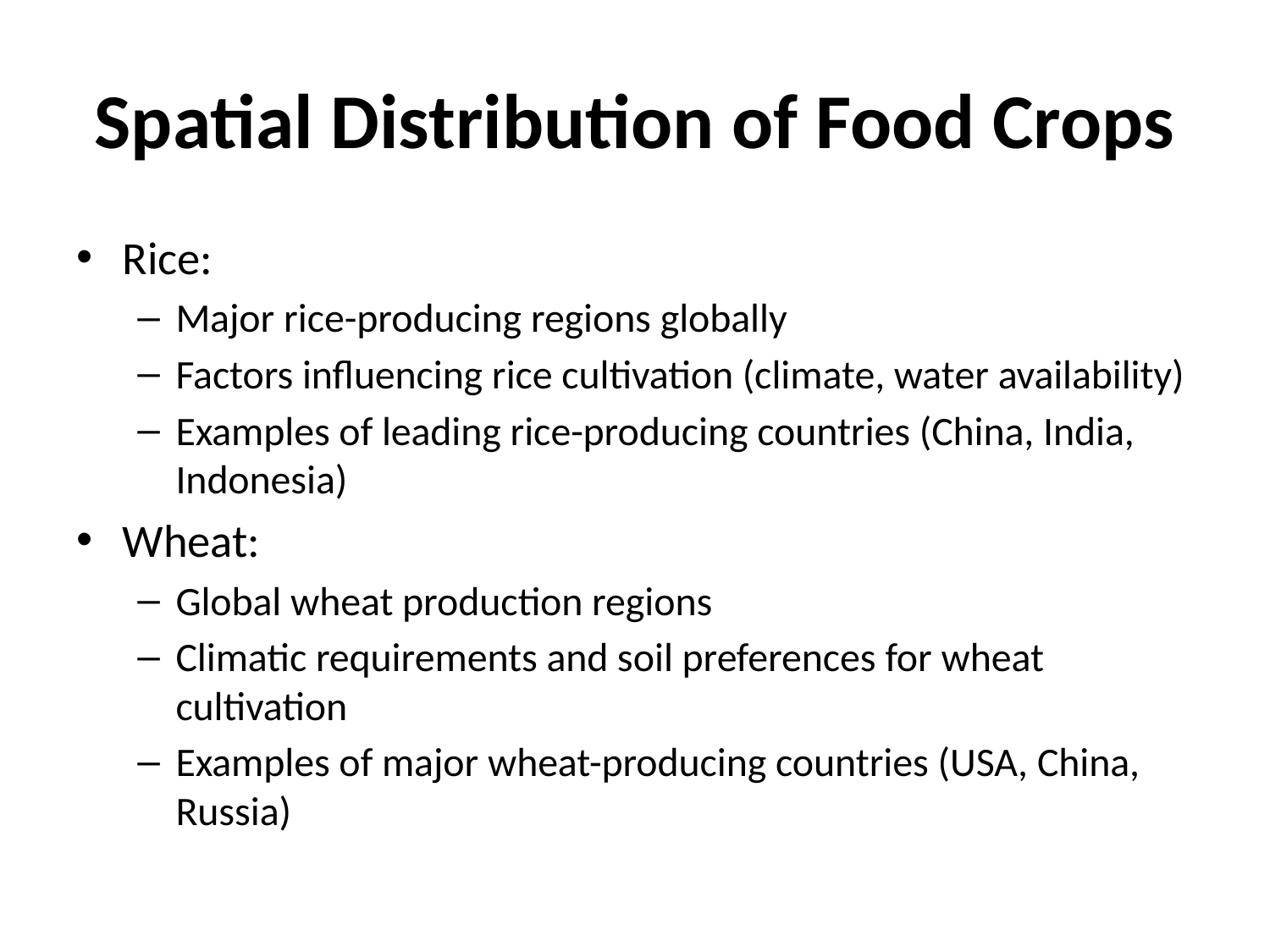

# Spatial Distribution of Food Crops
Rice:
Major rice-producing regions globally
Factors influencing rice cultivation (climate, water availability)
Examples of leading rice-producing countries (China, India, Indonesia)
Wheat:
Global wheat production regions
Climatic requirements and soil preferences for wheat cultivation
Examples of major wheat-producing countries (USA, China, Russia)